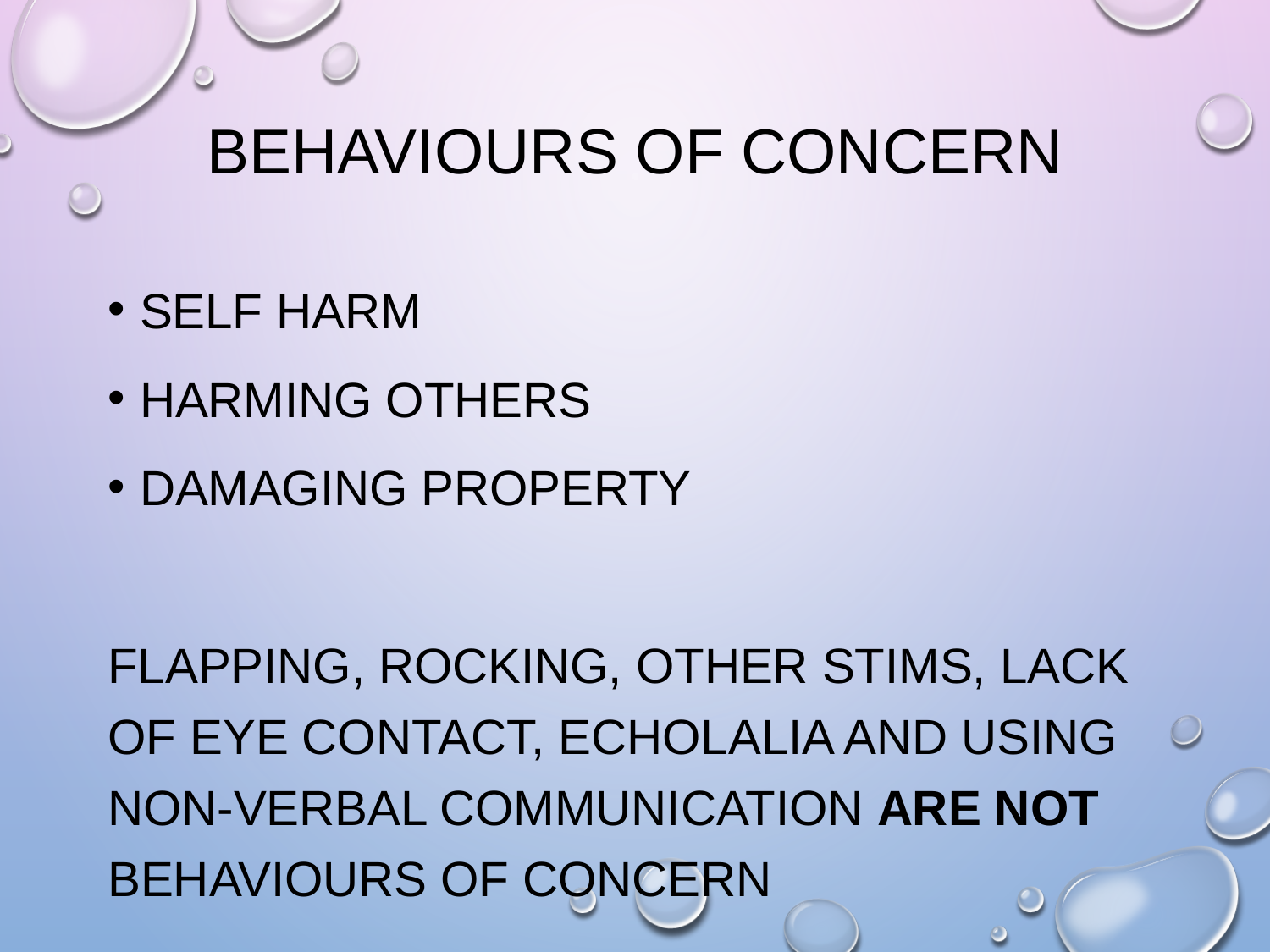

# Behaviours of concern
Self harm
Harming others
Damaging property

Flapping, rocking, other stims, lack of eye contact, echolalia and using non-verbal communication ARE NOT BEHAVIOURS OF CONCERN